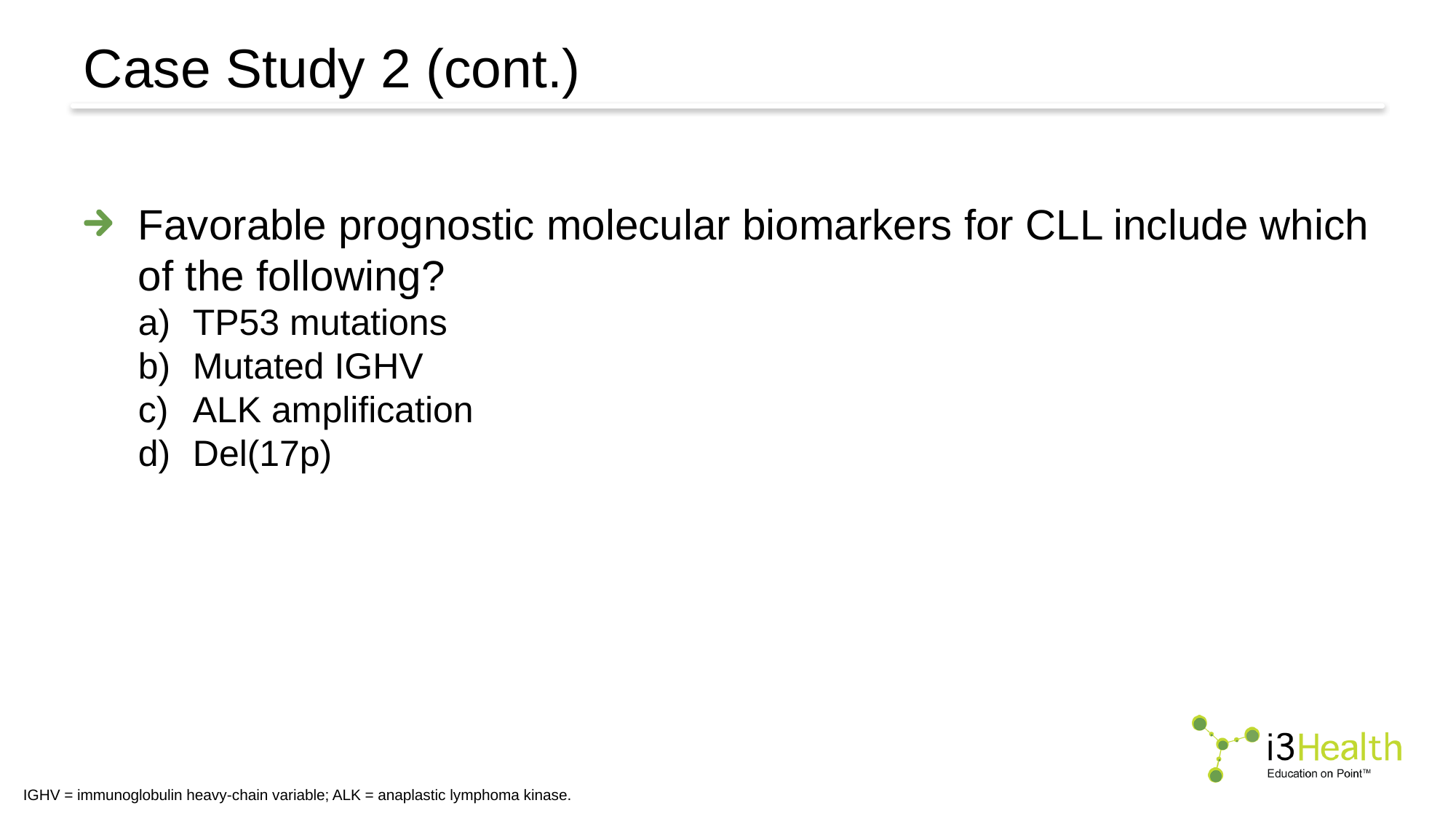

# Case Study 2 (cont.)
Favorable prognostic molecular biomarkers for CLL include which of the following?
TP53 mutations
Mutated IGHV
ALK amplification
Del(17p)

IGHV = immunoglobulin heavy-chain variable; ALK = anaplastic lymphoma kinase.